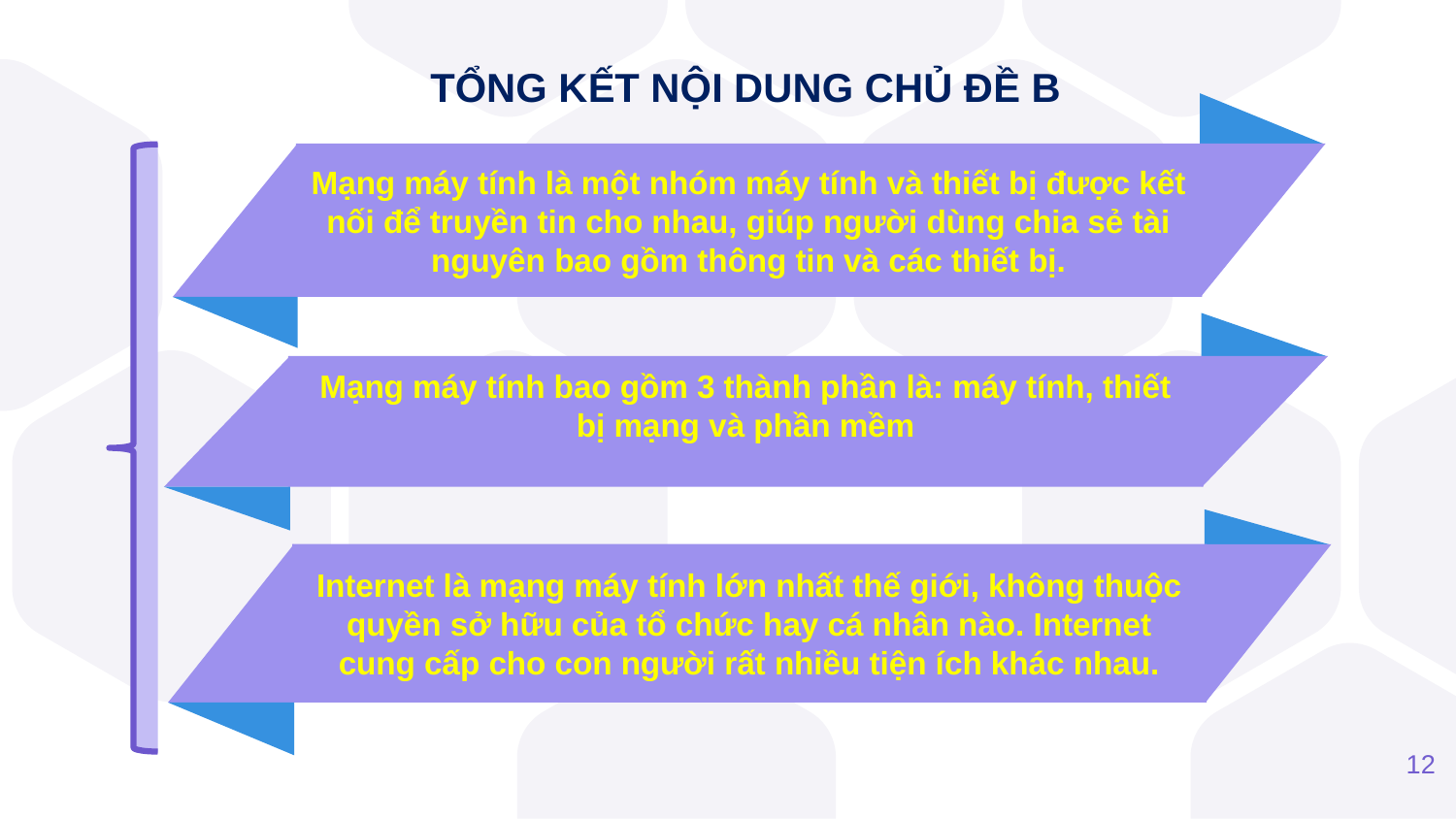

TỔNG KẾT NỘI DUNG CHỦ ĐỀ B

Mạng máy tính là một nhóm máy tính và thiết bị được kết nối để truyền tin cho nhau, giúp người dùng chia sẻ tài nguyên bao gồm thông tin và các thiết bị.

Mạng máy tính bao gồm 3 thành phần là: máy tính, thiết bị mạng và phần mềm

Internet là mạng máy tính lớn nhất thế giới, không thuộc quyền sở hữu của tổ chức hay cá nhân nào. Internet cung cấp cho con người rất nhiều tiện ích khác nhau.

12